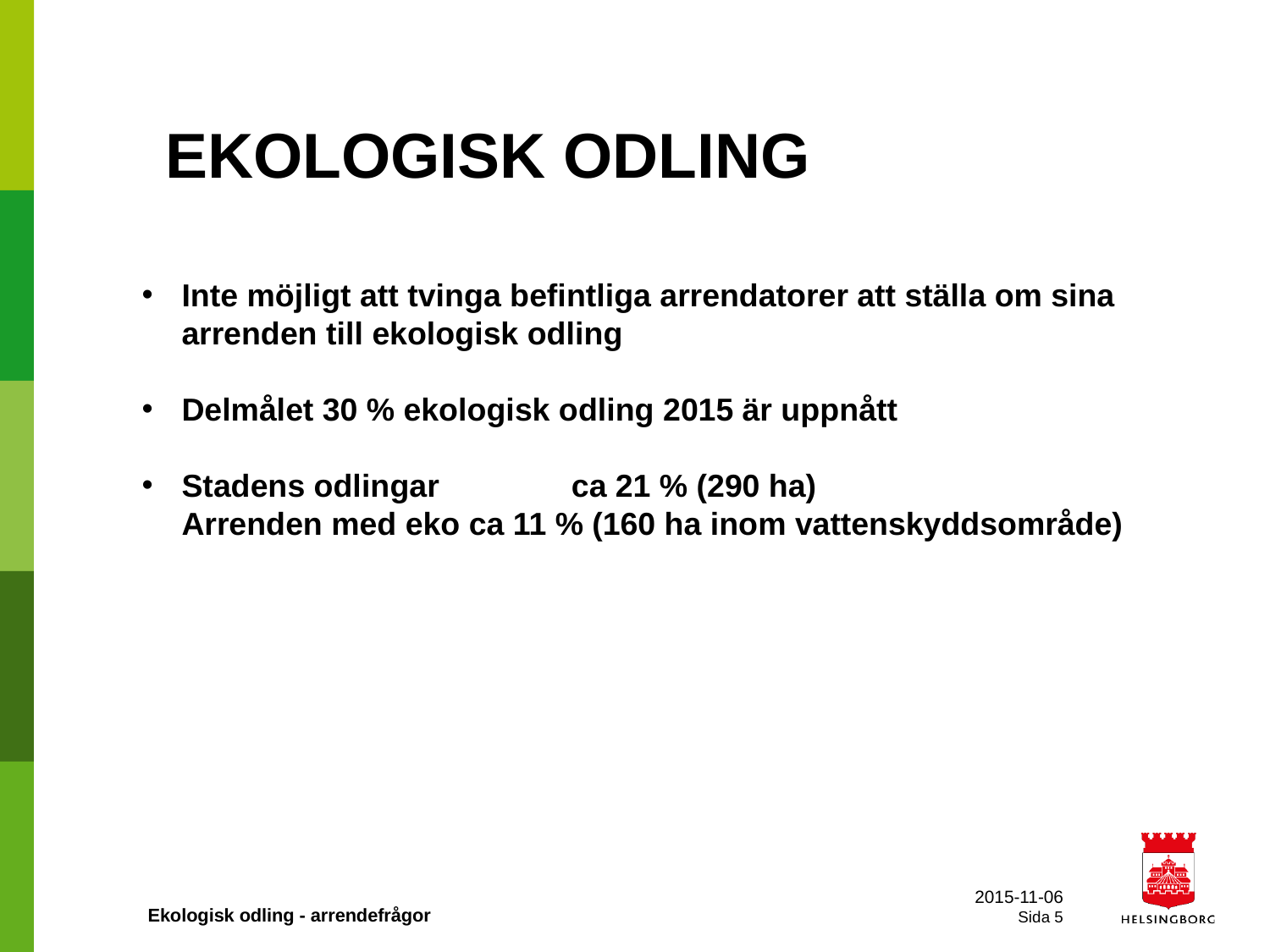

# EKOLOGISK ODLING
Inte möjligt att tvinga befintliga arrendatorer att ställa om sina arrenden till ekologisk odling

Delmålet 30 % ekologisk odling 2015 är uppnått
Stadens odlingar 	 ca 21 % (290 ha)
Arrenden med eko ca 11 % (160 ha inom vattenskyddsområde)